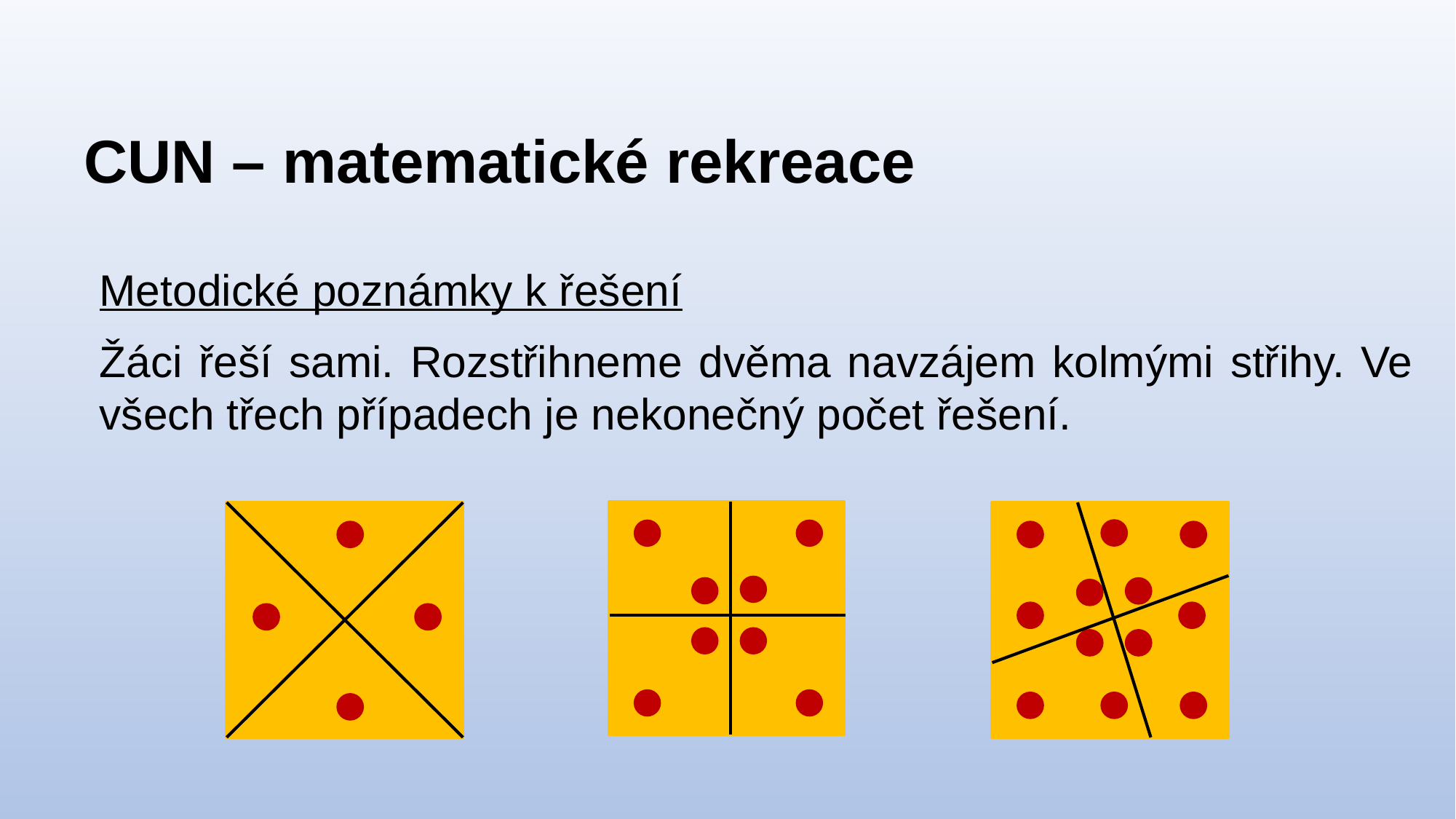

# CUN – matematické rekreace
Metodické poznámky k řešení
Žáci řeší sami. Rozstřihneme dvěma navzájem kolmými střihy. Ve všech třech případech je nekonečný počet řešení.